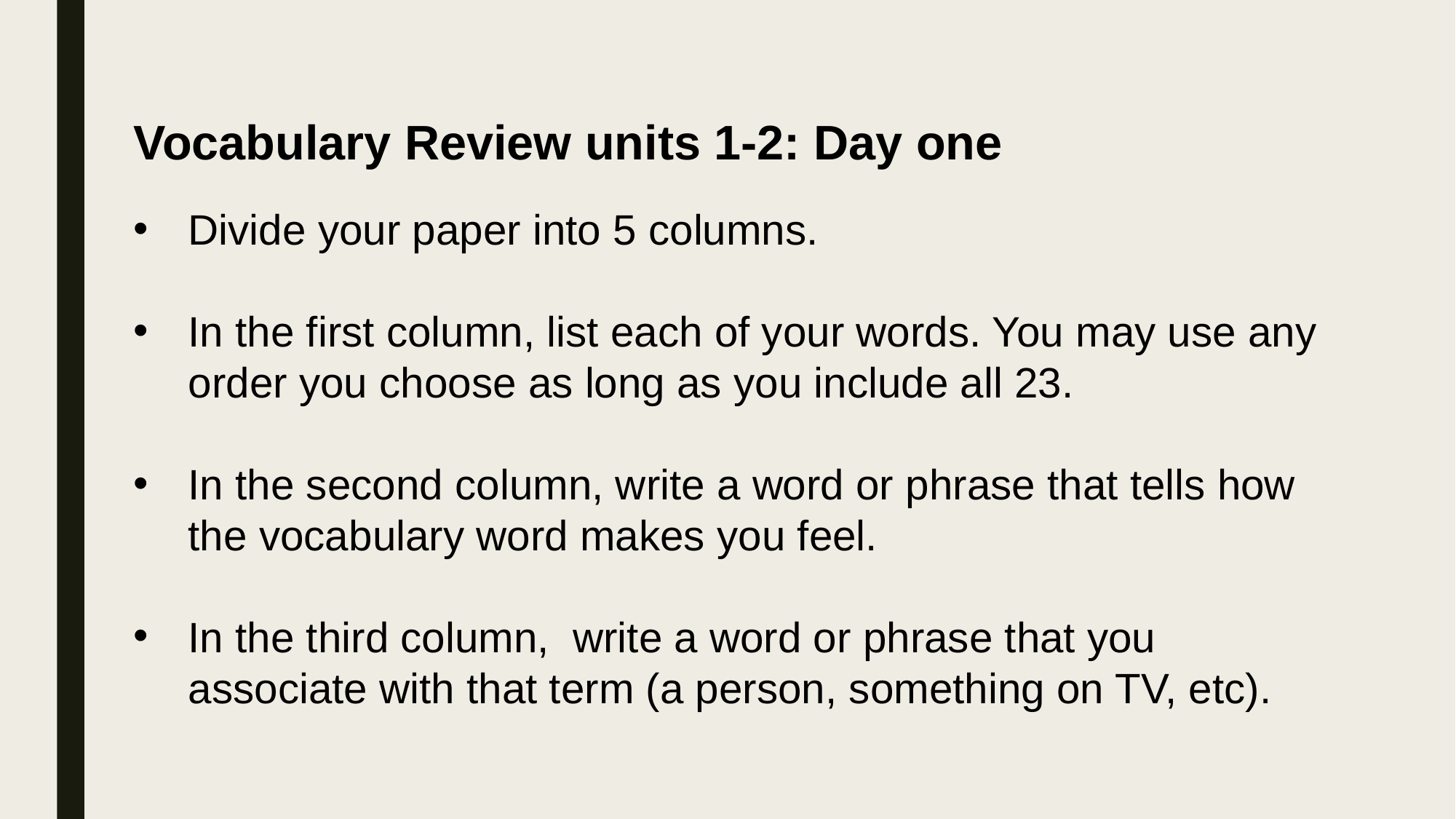

Vocabulary Review units 1-2: Day one

Divide your paper into 5 columns.

In the first column, list each of your words. You may use any order you choose as long as you include all 23.

In the second column, write a word or phrase that tells how the vocabulary word makes you feel.

In the third column,  write a word or phrase that you associate with that term (a person, something on TV, etc).